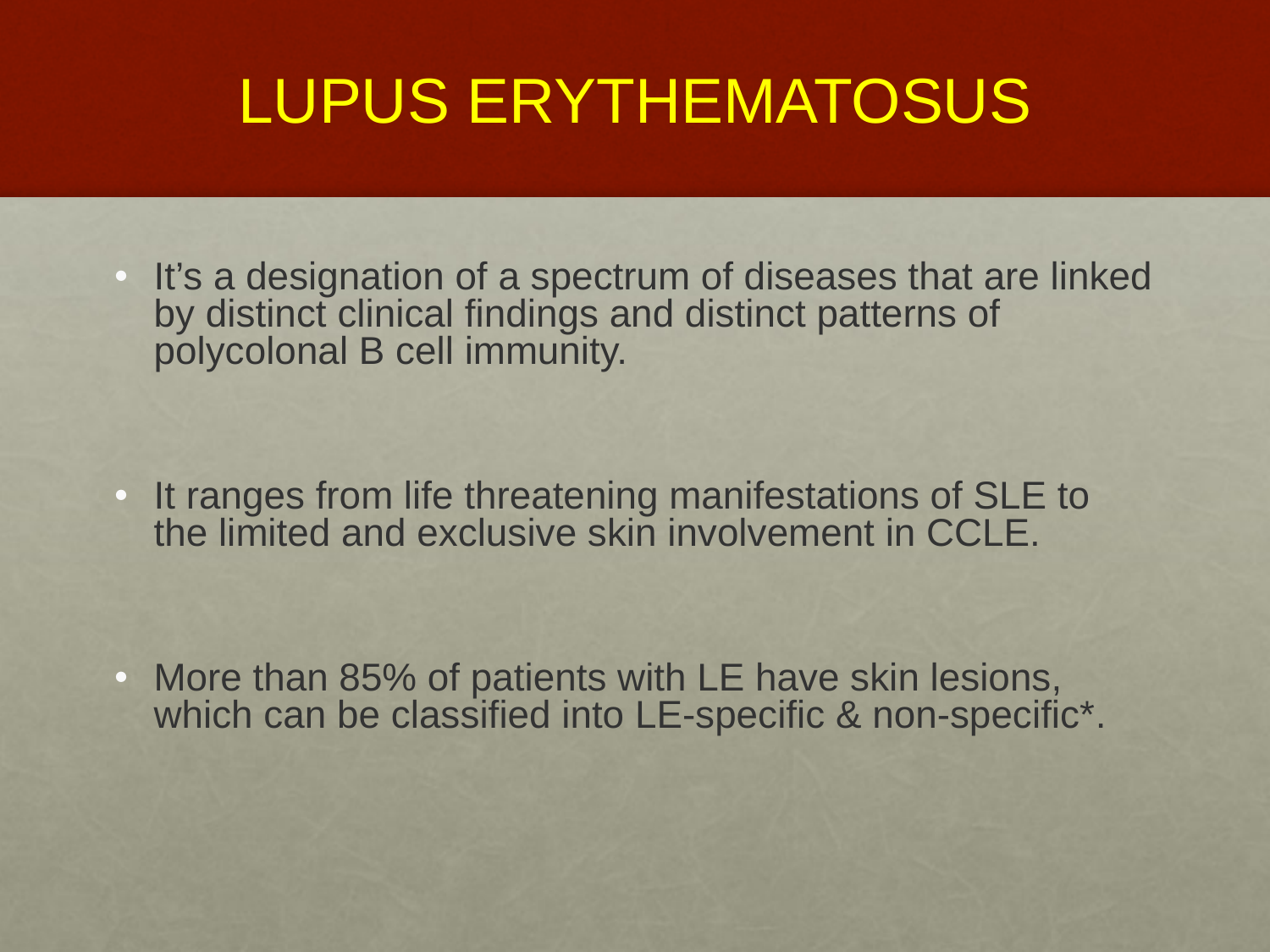

# LUPUS ERYTHEMATOSUS
It’s a designation of a spectrum of diseases that are linked by distinct clinical findings and distinct patterns of polycolonal B cell immunity.

It ranges from life threatening manifestations of SLE to the limited and exclusive skin involvement in CCLE.

More than 85% of patients with LE have skin lesions, which can be classified into LE-specific & non-specific*.